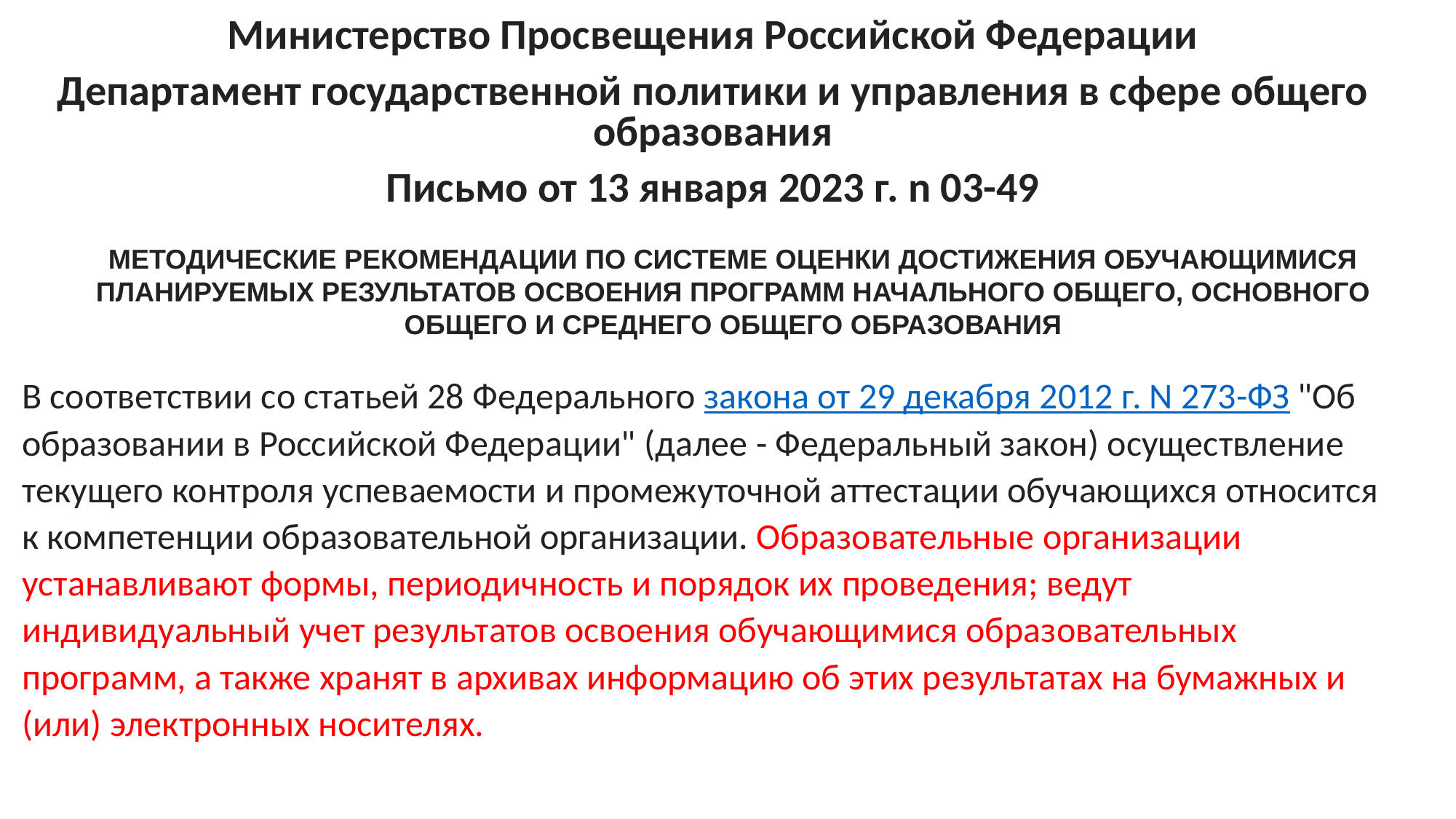

Министерство Просвещения Российской Федерации
Департамент государственной политики и управления в сфере общего образования
Письмо от 13 января 2023 г. n 03-49
МЕТОДИЧЕСКИЕ РЕКОМЕНДАЦИИ ПО СИСТЕМЕ ОЦЕНКИ ДОСТИЖЕНИЯ ОБУЧАЮЩИМИСЯ ПЛАНИРУЕМЫХ РЕЗУЛЬТАТОВ ОСВОЕНИЯ ПРОГРАММ НАЧАЛЬНОГО ОБЩЕГО, ОСНОВНОГО
ОБЩЕГО И СРЕДНЕГО ОБЩЕГО ОБРАЗОВАНИЯ
В соответствии со статьей 28 Федерального закона от 29 декабря 2012 г. N 273-ФЗ "Об образовании в Российской Федерации" (далее - Федеральный закон) осуществление текущего контроля успеваемости и промежуточной аттестации обучающихся относится к компетенции образовательной организации. Образовательные организации устанавливают формы, периодичность и порядок их проведения; ведут индивидуальный учет результатов освоения обучающимися образовательных программ, а также хранят в архивах информацию об этих результатах на бумажных и (или) электронных носителях.